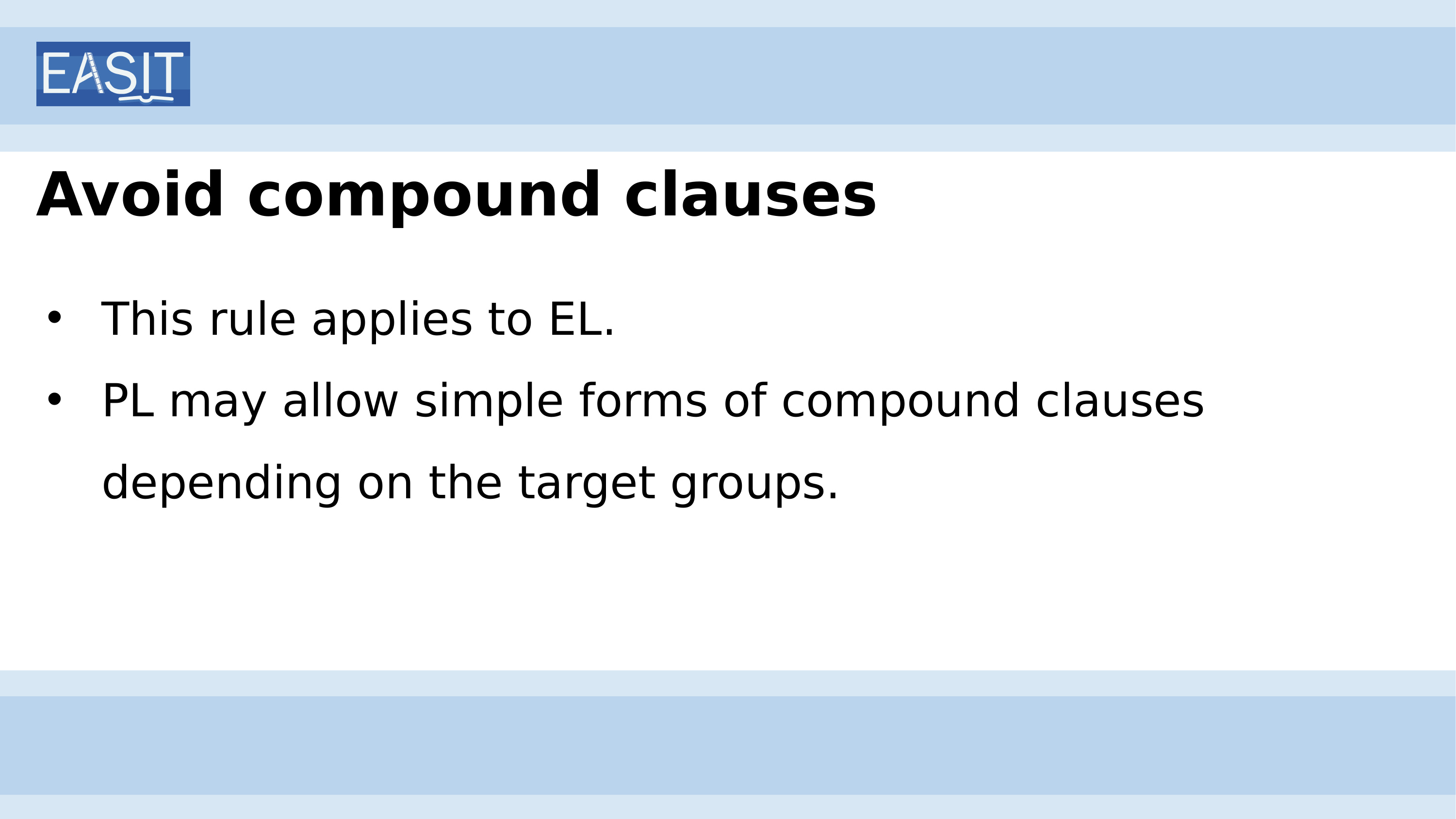

# Avoid compound clauses
This rule applies to EL.
PL may allow simple forms of compound clauses depending on the target groups.